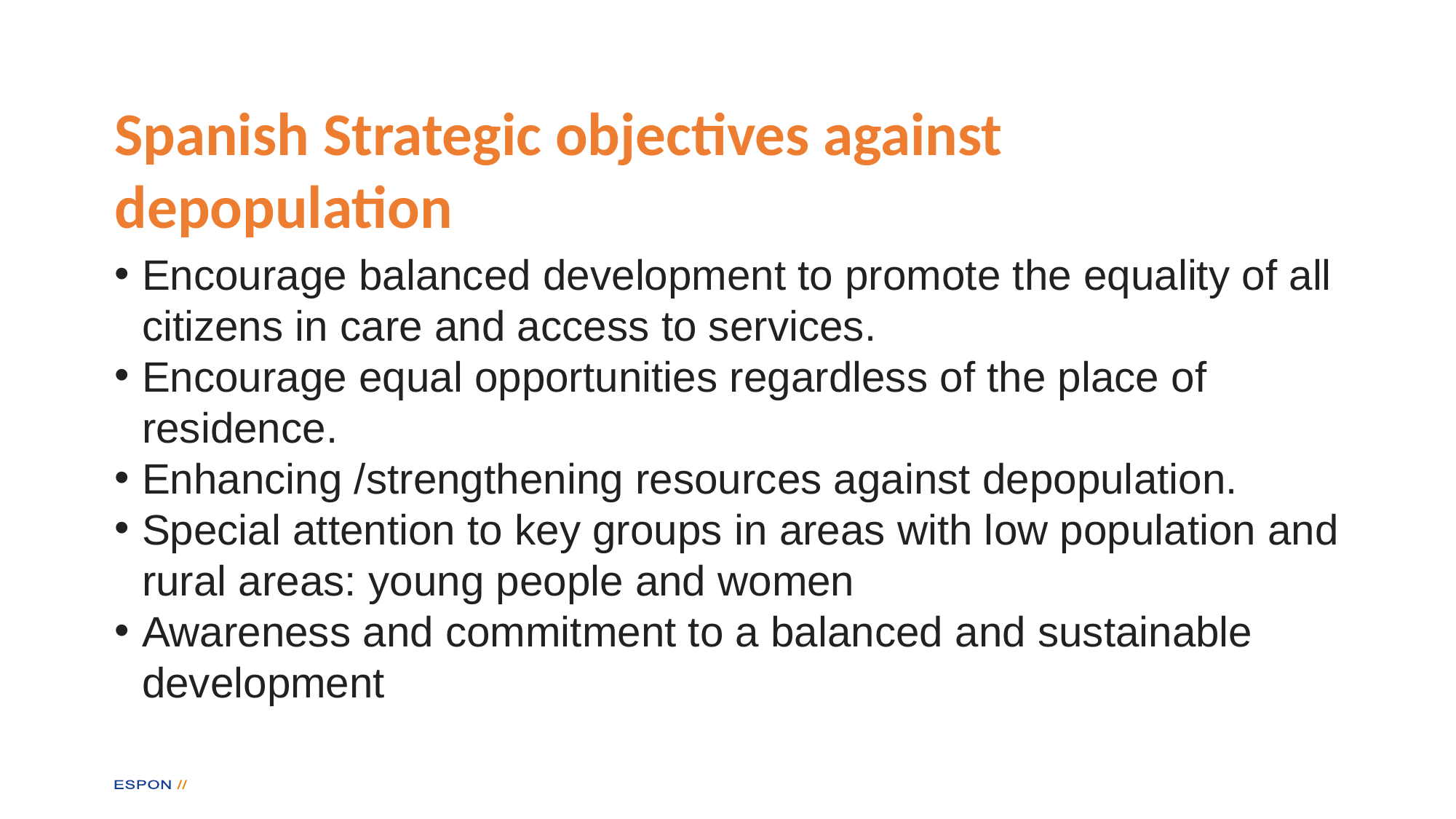

# Spanish Strategic objectives against depopulation
Encourage balanced development to promote the equality of all citizens in care and access to services.
Encourage equal opportunities regardless of the place of residence.
Enhancing /strengthening resources against depopulation.
Special attention to key groups in areas with low population and rural areas: young people and women
Awareness and commitment to a balanced and sustainable development